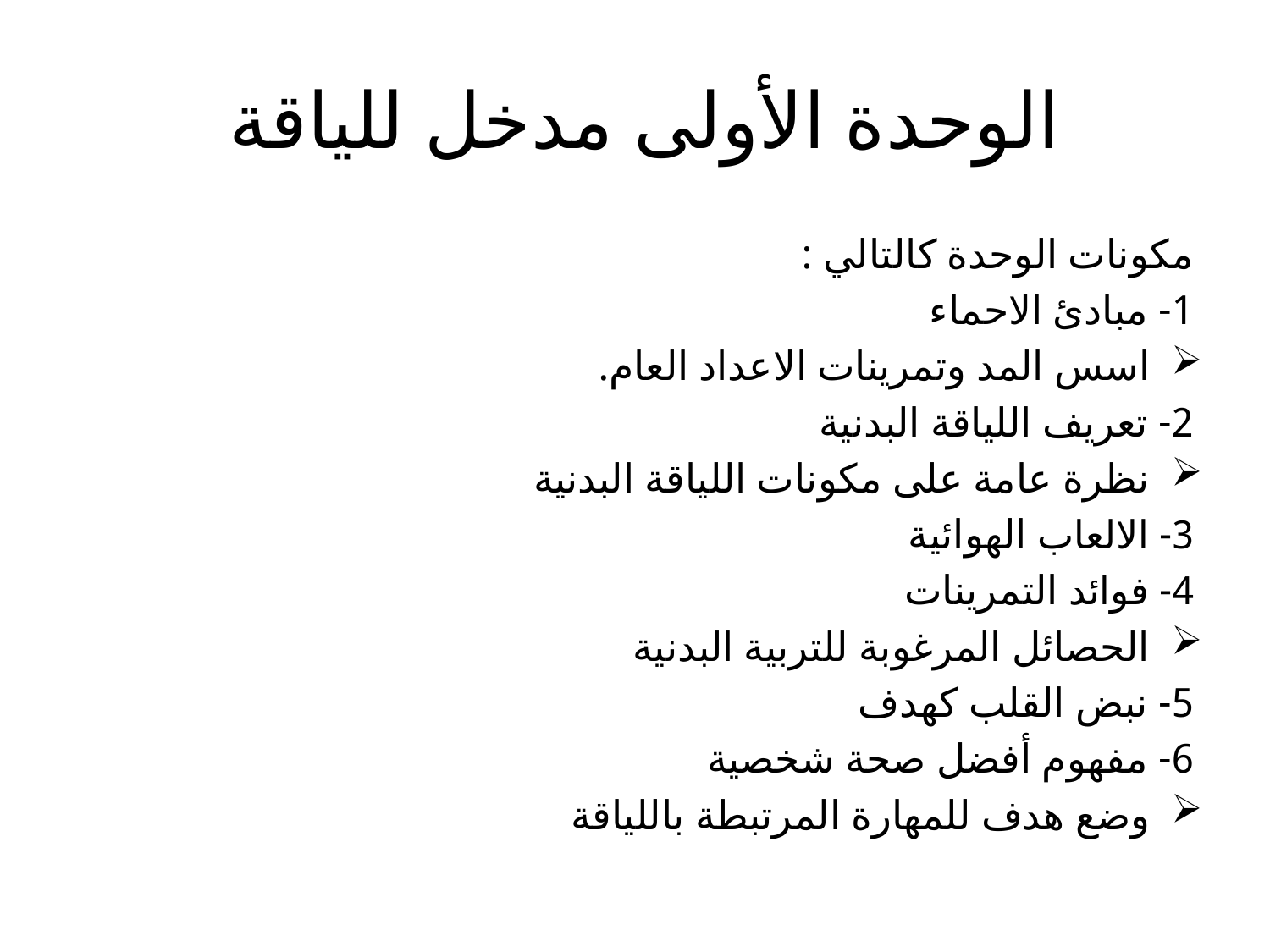

# الوحدة الأولى مدخل للياقة
مكونات الوحدة كالتالي :
1- مبادئ الاحماء
اسس المد وتمرينات الاعداد العام.
2- تعريف اللياقة البدنية
نظرة عامة على مكونات اللياقة البدنية
3- الالعاب الهوائية
4- فوائد التمرينات
الحصائل المرغوبة للتربية البدنية
5- نبض القلب كهدف
6- مفهوم أفضل صحة شخصية
وضع هدف للمهارة المرتبطة باللياقة